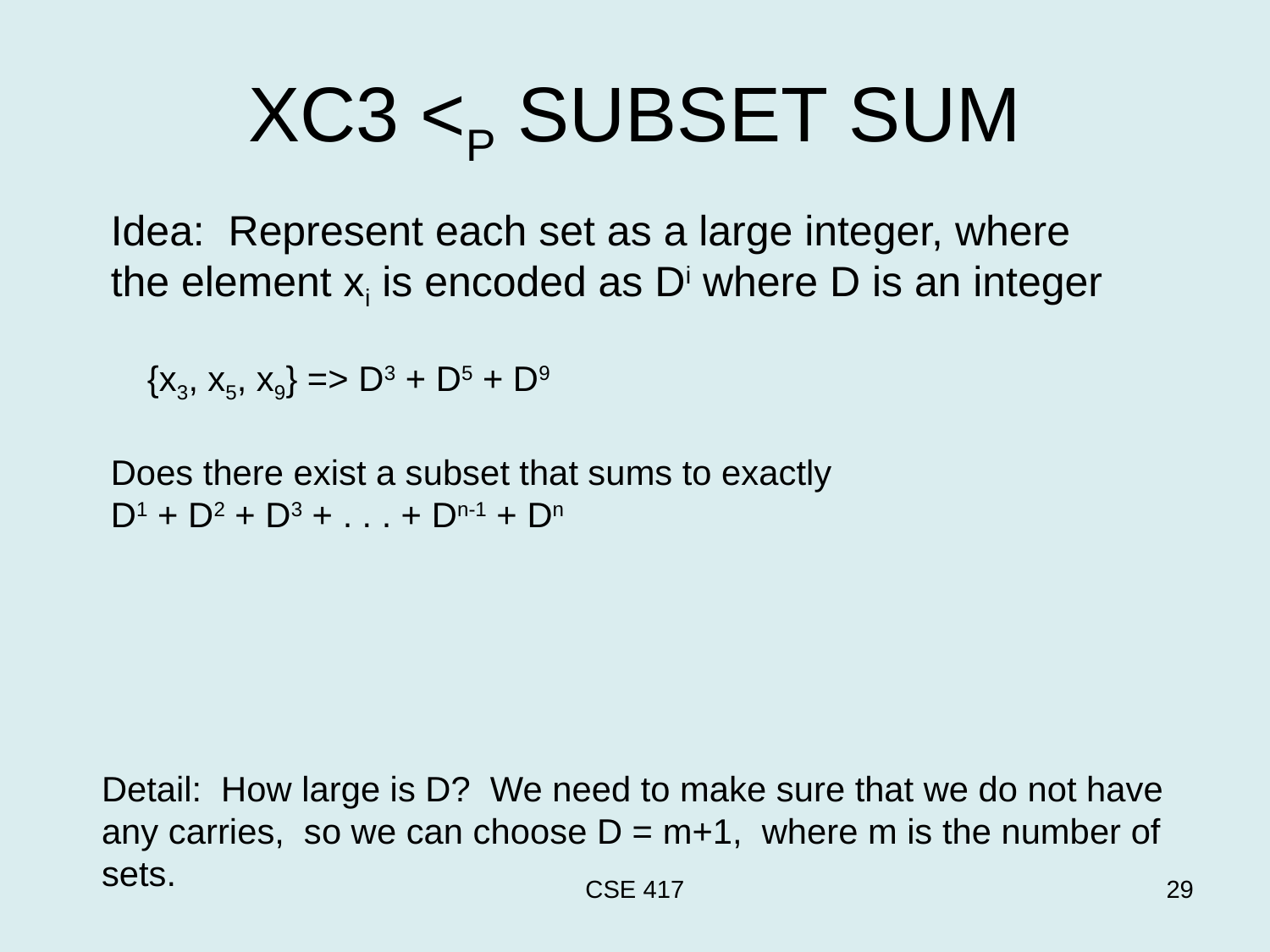

# XC3 <P SUBSET SUM
Idea:  Represent each set as a large integer, where the element xi is encoded as Di where D is an integer
{x3, x5, x9} => D3 + D5 + D9
Does there exist a subset that sums to exactly D1 + D2 + D3 + . . . + Dn-1 + Dn
Detail:  How large is D?  We need to make sure that we do not have any carries,  so we can choose D = m+1,  where m is the number of sets.
CSE 417
29